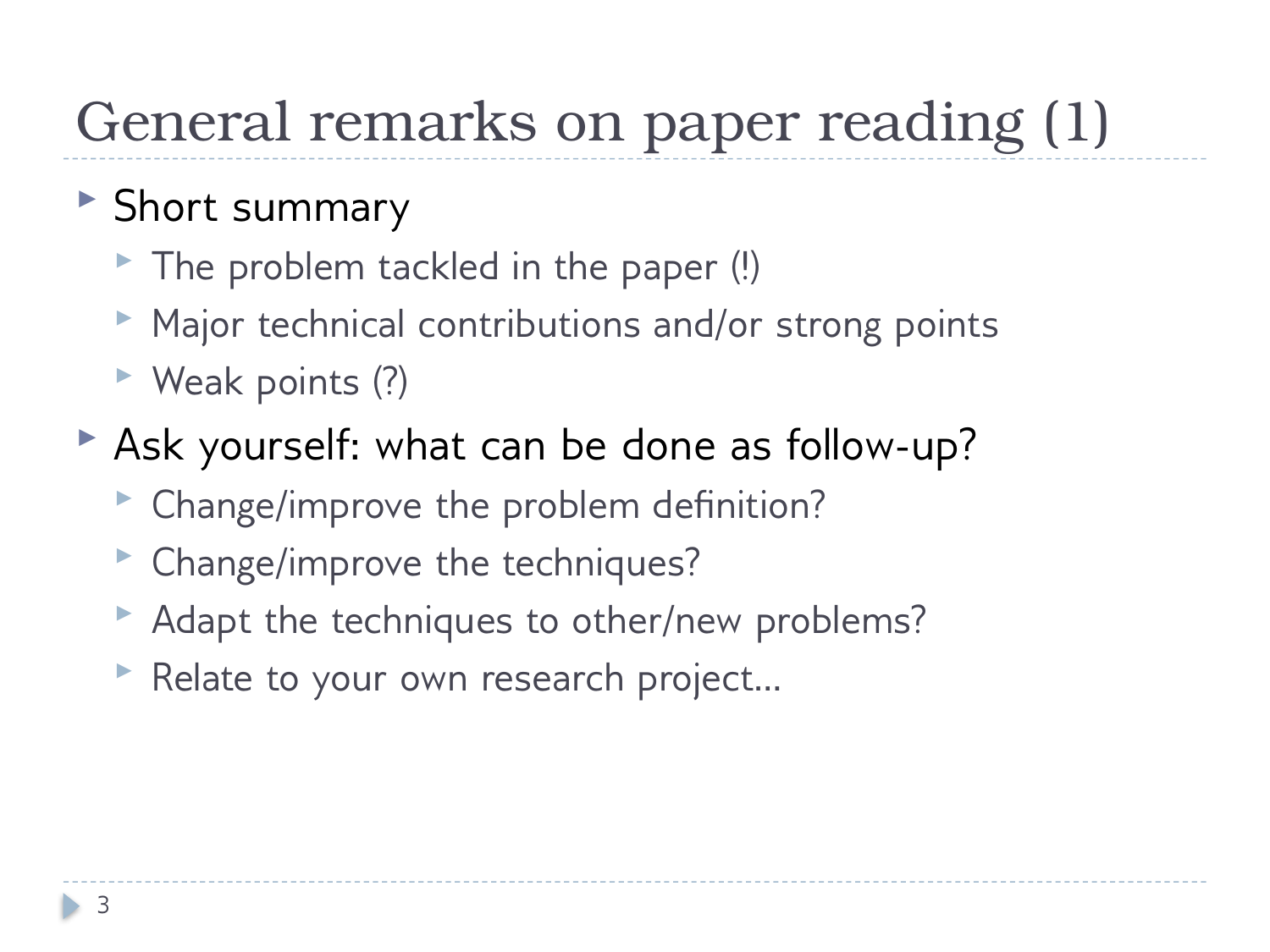

# General remarks on paper reading (1)
Short summary
The problem tackled in the paper (!)
Major technical contributions and/or strong points
Weak points (?)
Ask yourself: what can be done as follow-up?
Change/improve the problem definition?
Change/improve the techniques?
Adapt the techniques to other/new problems?
Relate to your own research project…

3